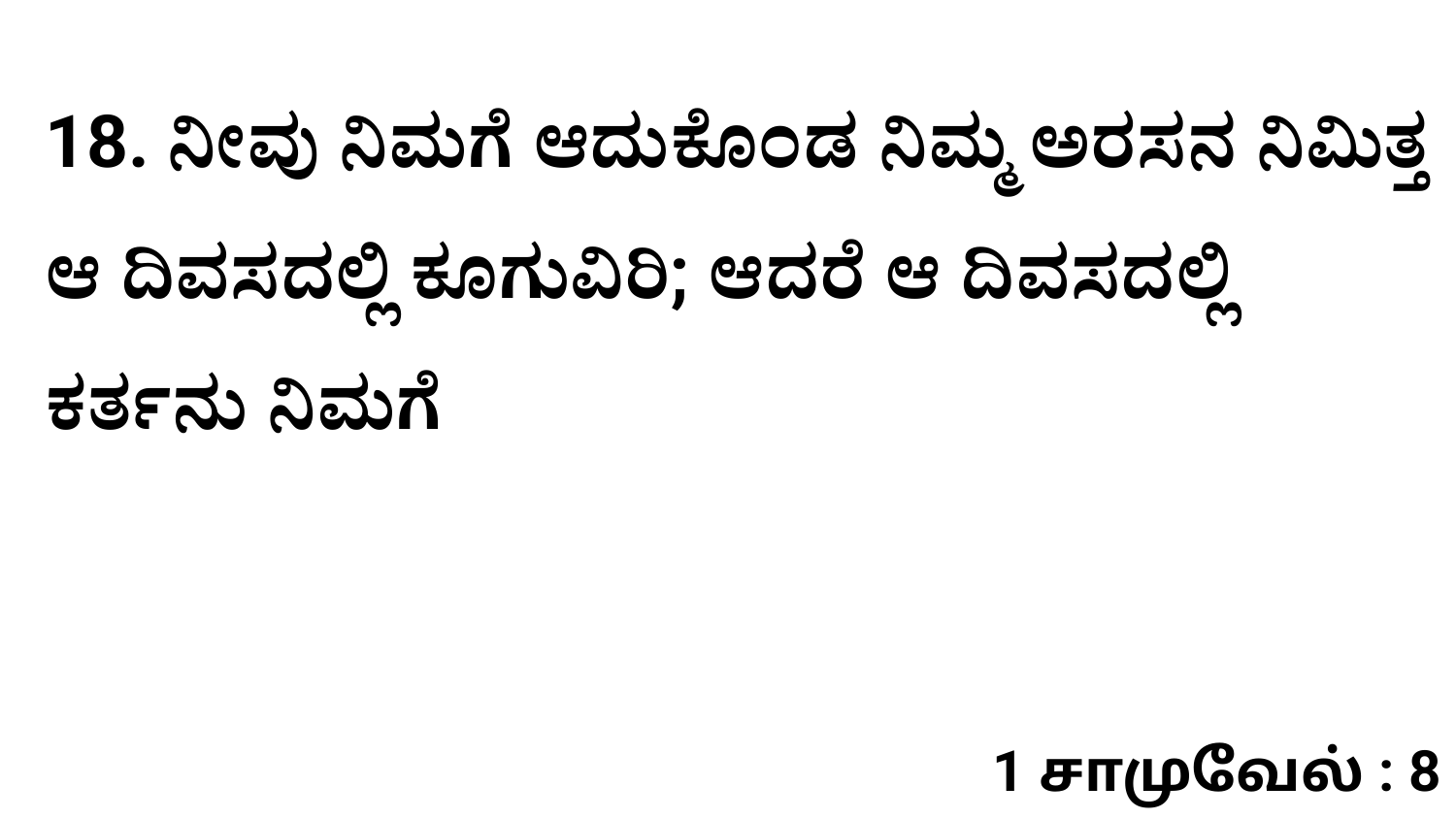

18. ನೀವು ನಿಮಗೆ ಆದುಕೊಂಡ ನಿಮ್ಮ ಅರಸನ ನಿಮಿತ್ತ ಆ ದಿವಸದಲ್ಲಿ ಕೂಗುವಿರಿ; ಆದರೆ ಆ ದಿವಸದಲ್ಲಿ ಕರ್ತನು ನಿಮಗೆ
1 சாமுவேல் : 8